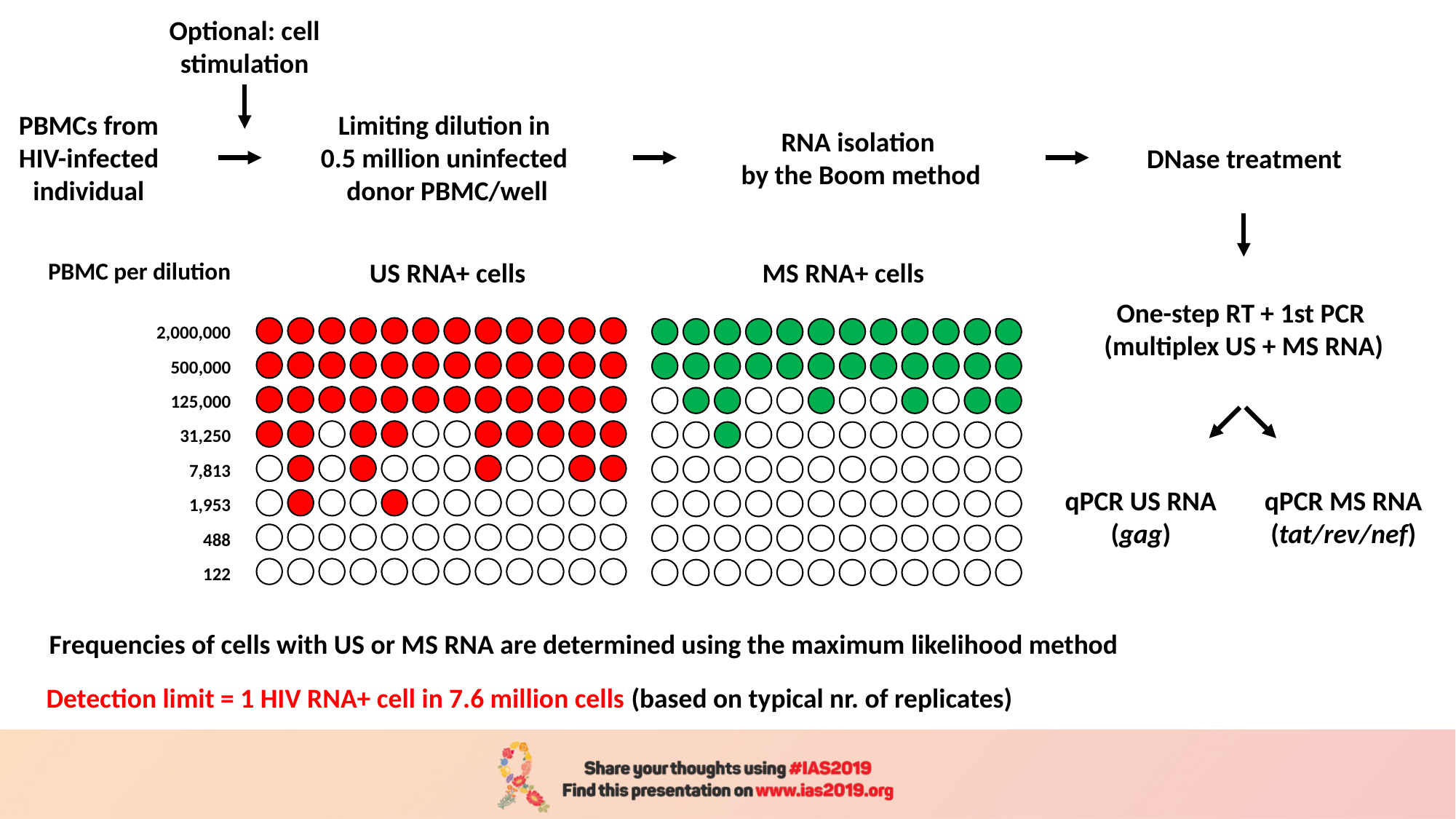

Optional: cell stimulation
PBMCs from HIV-infected individual
Limiting dilution in
0.5 million uninfected
donor PBMC/well
RNA isolation
by the Boom method
DNase treatment
One-step RT + 1st PCR
(multiplex US + MS RNA)
PBMC per dilution

2,000,000

500,000

125,000

31,250

7,813

1,953

488

122
US RNA+ cells
MS RNA+ cells

qPCR US RNA (gag)
qPCR MS RNA (tat/rev/nef)
Frequencies of cells with US or MS RNA are determined using the maximum likelihood method
Detection limit = 1 HIV RNA+ cell in 7.6 million cells (based on typical nr. of replicates)